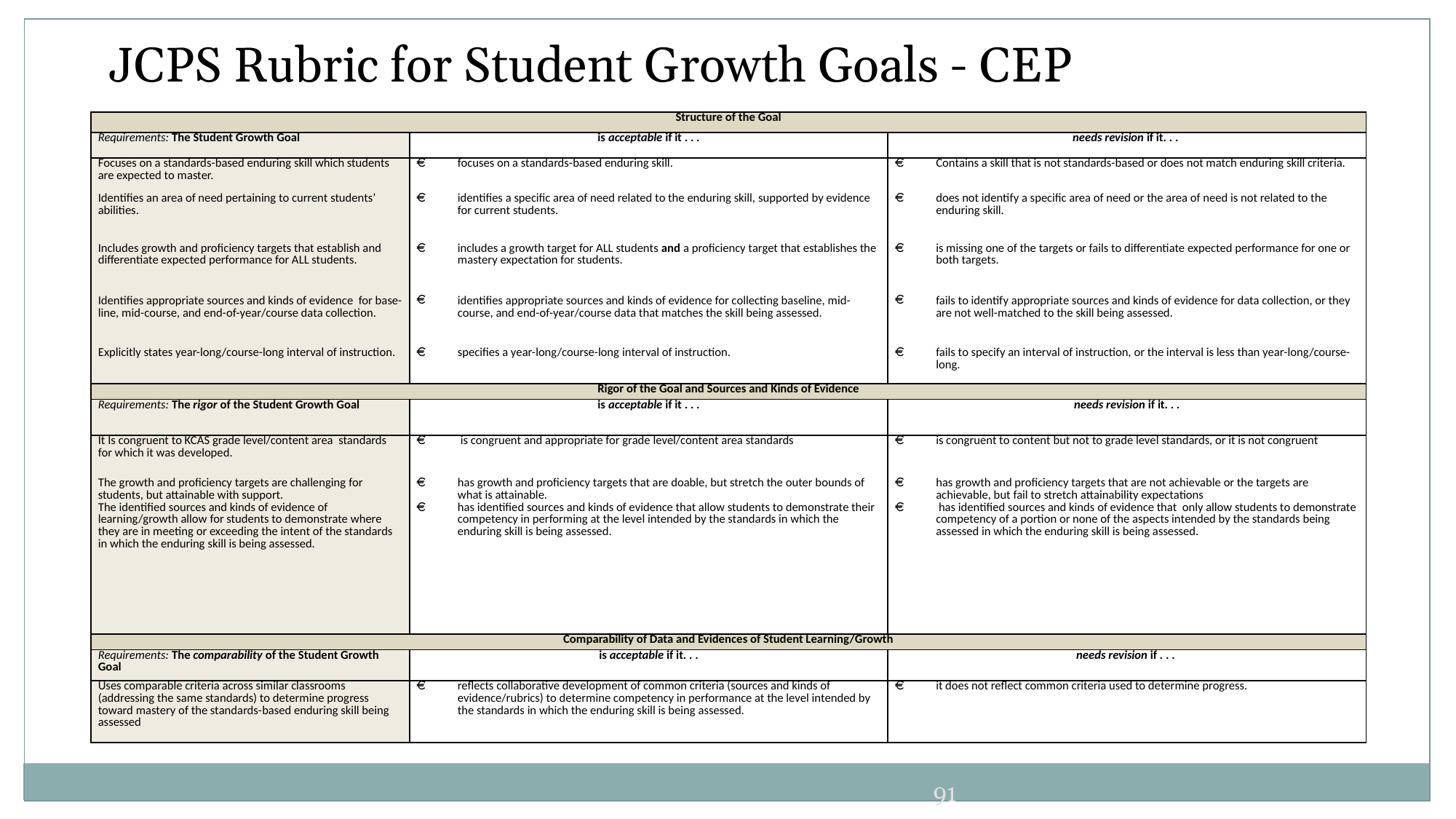

JCPS Rubric for Student Growth Goals - CEP
| Structure of the Goal |  |  |
| --- | --- | --- |
| Requirements: The Student Growth Goal | is acceptable if it . . . | needs revision if it. . . |
| Focuses on a standards-based enduring skill which students are expected to master. | focuses on a standards-based enduring skill. | Contains a skill that is not standards-based or does not match enduring skill criteria. |
| Identifies an area of need pertaining to current students’ abilities. | identifies a specific area of need related to the enduring skill, supported by evidence for current students. | does not identify a specific area of need or the area of need is not related to the enduring skill. |
| Includes growth and proficiency targets that establish and differentiate expected performance for ALL students. | includes a growth target for ALL students and a proficiency target that establishes the mastery expectation for students. | is missing one of the targets or fails to differentiate expected performance for one or both targets. |
| Identifies appropriate sources and kinds of evidence for base-line, mid-course, and end-of-year/course data collection. | identifies appropriate sources and kinds of evidence for collecting baseline, mid-course, and end-of-year/course data that matches the skill being assessed. | fails to identify appropriate sources and kinds of evidence for data collection, or they are not well-matched to the skill being assessed. |
| Explicitly states year-long/course-long interval of instruction. | specifies a year-long/course-long interval of instruction. | fails to specify an interval of instruction, or the interval is less than year-long/course-long. |
| Rigor of the Goal and Sources and Kinds of Evidence |  |  |
| Requirements: The rigor of the Student Growth Goal | is acceptable if it . . . | needs revision if it. . . |
| It Is congruent to KCAS grade level/content area standards for which it was developed. | is congruent and appropriate for grade level/content area standards | is congruent to content but not to grade level standards, or it is not congruent |
| The growth and proficiency targets are challenging for students, but attainable with support. The identified sources and kinds of evidence of learning/growth allow for students to demonstrate where they are in meeting or exceeding the intent of the standards in which the enduring skill is being assessed. | has growth and proficiency targets that are doable, but stretch the outer bounds of what is attainable. has identified sources and kinds of evidence that allow students to demonstrate their competency in performing at the level intended by the standards in which the enduring skill is being assessed. | has growth and proficiency targets that are not achievable or the targets are achievable, but fail to stretch attainability expectations has identified sources and kinds of evidence that only allow students to demonstrate competency of a portion or none of the aspects intended by the standards being assessed in which the enduring skill is being assessed. |
| Comparability of Data and Evidences of Student Learning/Growth |  |  |
| Requirements: The comparability of the Student Growth Goal | is acceptable if it. . . | needs revision if . . . |
| Uses comparable criteria across similar classrooms (addressing the same standards) to determine progress toward mastery of the standards-based enduring skill being assessed | reflects collaborative development of common criteria (sources and kinds of evidence/rubrics) to determine competency in performance at the level intended by the standards in which the enduring skill is being assessed. | it does not reflect common criteria used to determine progress. |
91